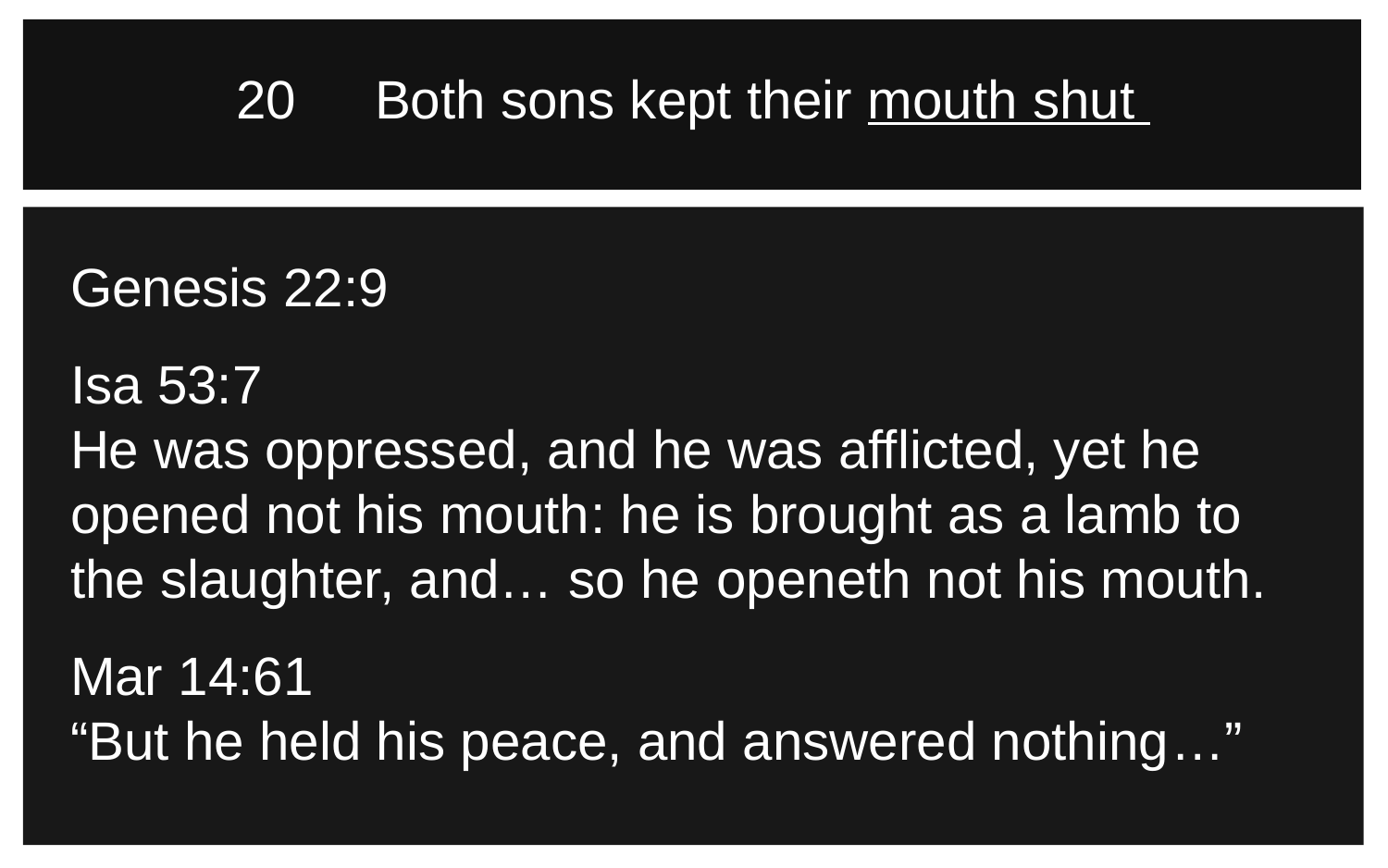

20	Both sons kept their mouth shut
Genesis 22:9

Isa 53:7
He was oppressed, and he was afflicted, yet he opened not his mouth: he is brought as a lamb to the slaughter, and… so he openeth not his mouth.

Mar 14:61
“But he held his peace, and answered nothing…”